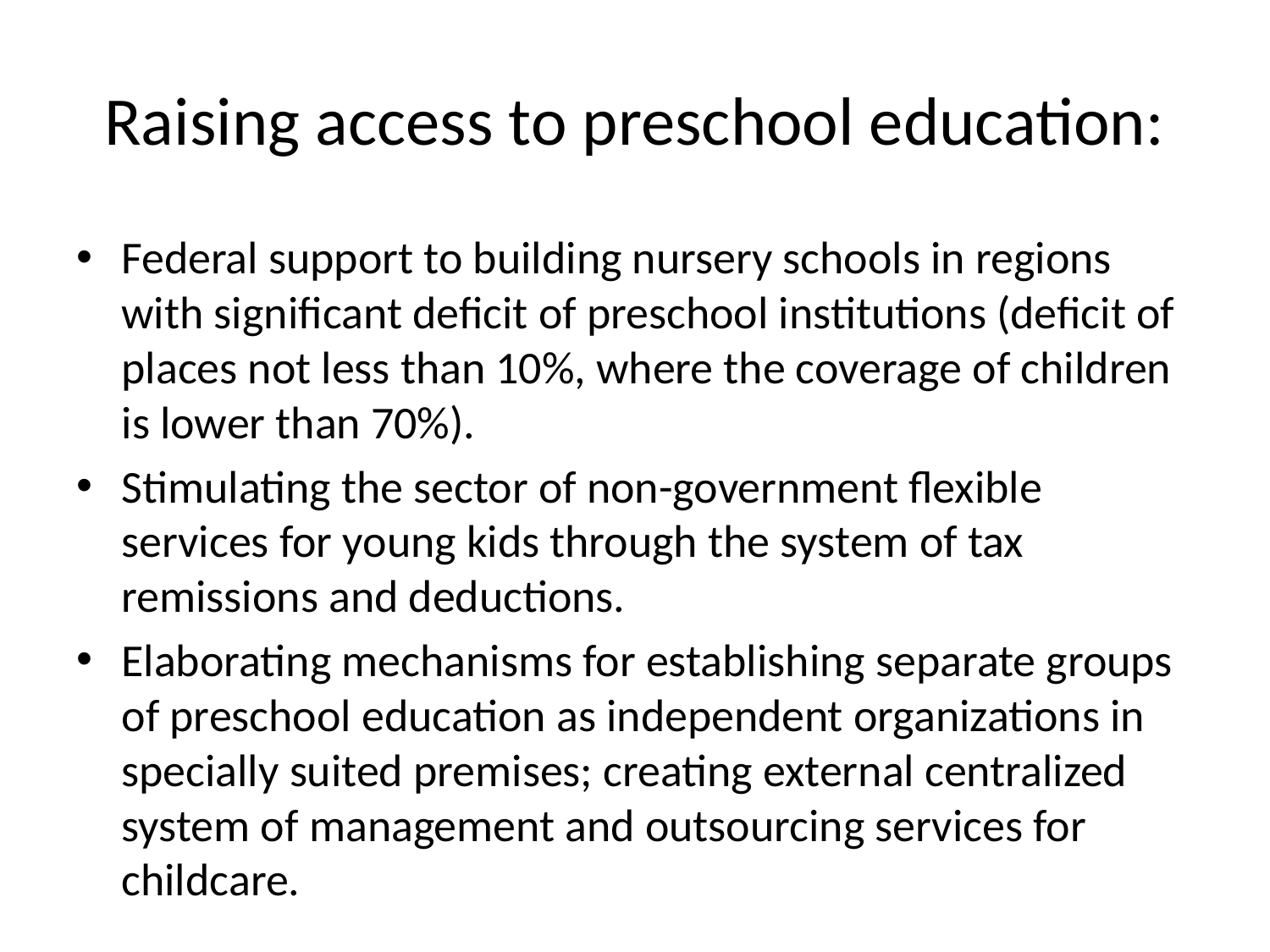

# Raising access to preschool education:

Federal support to building nursery schools in regions with significant deficit of preschool institutions (deficit of places not less than 10%, where the coverage of children is lower than 70%).
Stimulating the sector of non-government flexible services for young kids through the system of tax remissions and deductions.
Elaborating mechanisms for establishing separate groups of preschool education as independent organizations in specially suited premises; creating external centralized system of management and outsourcing services for childcare.